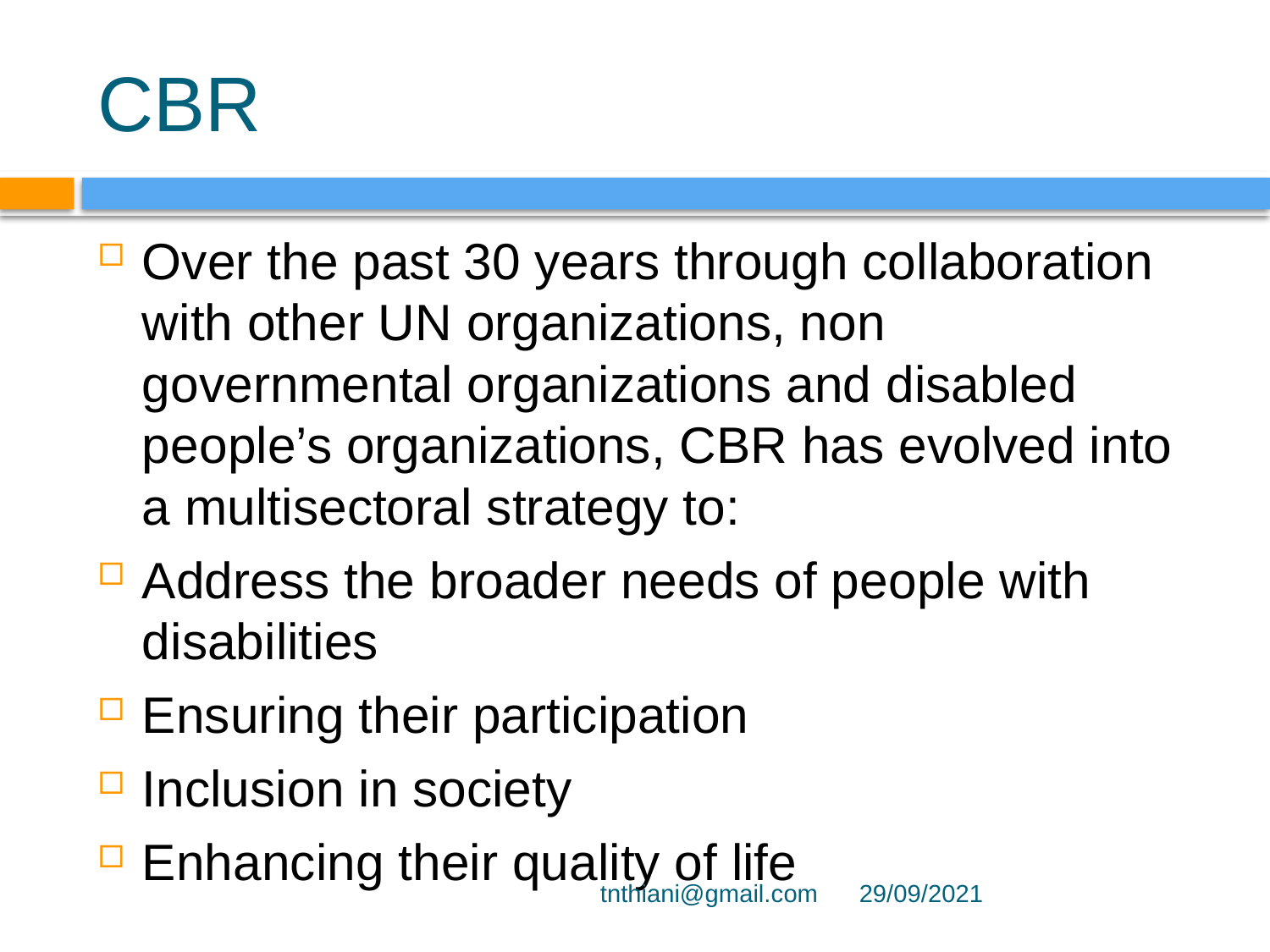

# CBR
Over the past 30 years through collaboration with other UN organizations, non governmental organizations and disabled people’s organizations, CBR has evolved into a multisectoral strategy to:
Address the broader needs of people with disabilities
Ensuring their participation
Inclusion in society
Enhancing their quality of life
tnthiani@gmail.com
29/09/2021